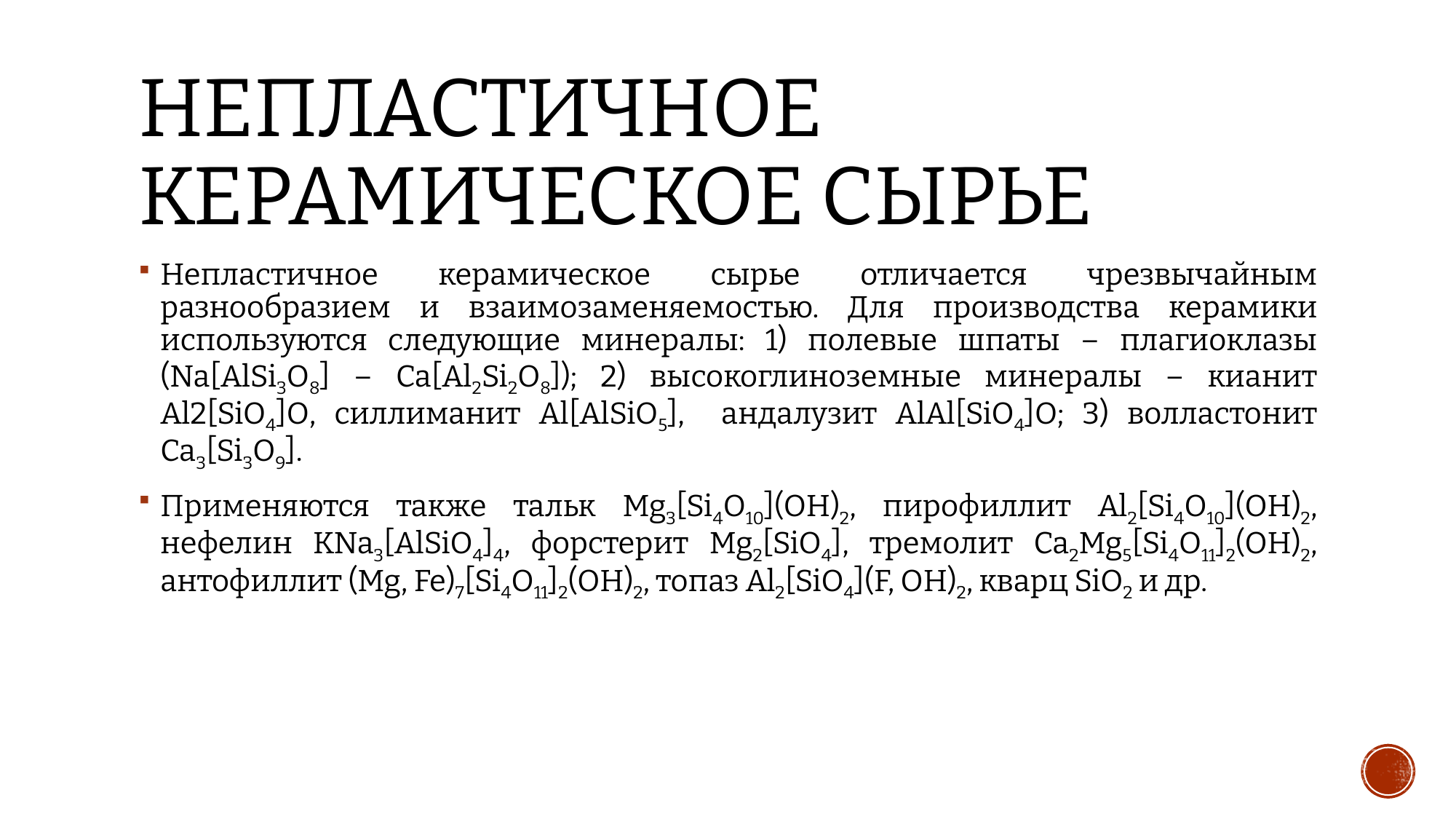

# Непластичное керамическое сырье
Непластичное керамическое сырье отличается чрезвычайным разнообразием и взаимозаменяемостью. Для производства керамики используются следующие минералы: 1) полевые шпаты – плагиоклазы (Na[AlSi3O8] – Ca[Al2Si2O8]); 2) высокоглиноземные минералы – кианит Al2[SiO4]O, силлиманит Al[AlSiO5],  андалузит AlAl[SiO4]O; 3) волластонит Ca3[Si3O9].
Применяются также тальк Mg3[Si4O10](OH)2, пирофиллит Al2[Si4O10](OH)2, нефелин KNa3[AlSiO4]4, форстерит Mg2[SiO4], тремолит Ca2Mg5[Si4O11]2(OH)2, антофиллит (Mg, Fe)7[Si4O11]2(OH)2, топаз Al2[SiO4](F, OH)2, кварц SiO2 и др.